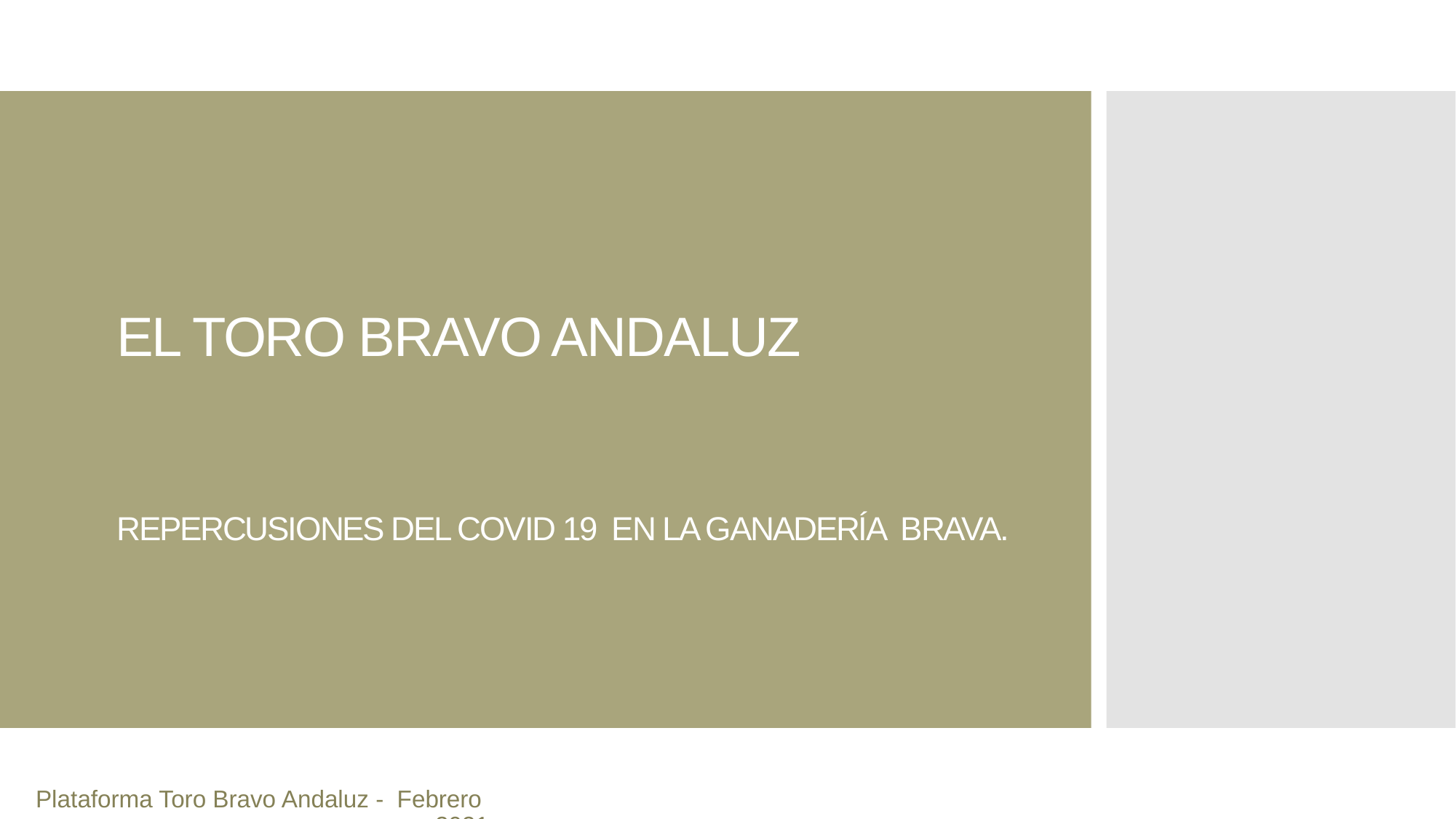

# EL TORO BRAVO ANDALUZ REPERCUSIONES DEL COVID 19  EN LA GANADERÍA  BRAVA.
Plataforma Toro Bravo Andaluz -  Febrero  2021